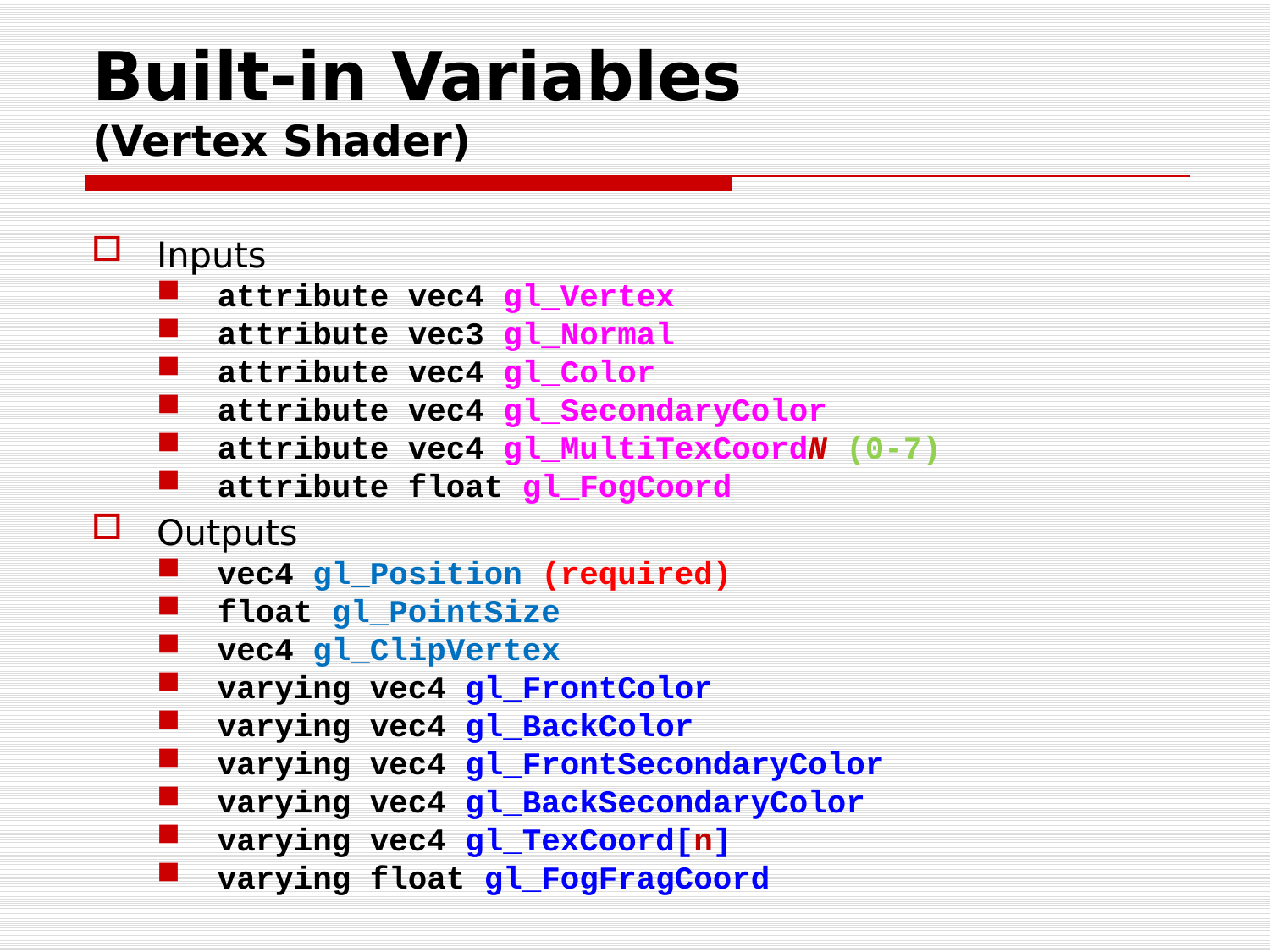

# Built-in Variables (Vertex Shader)
Inputs
attribute vec4 gl_Vertex
attribute vec3 gl_Normal
attribute vec4 gl_Color
attribute vec4 gl_SecondaryColor
attribute vec4 gl_MultiTexCoordN (0-7)
attribute float gl_FogCoord
Outputs
vec4 gl_Position (required)
float gl_PointSize
vec4 gl_ClipVertex
varying vec4 gl_FrontColor
varying vec4 gl_BackColor
varying vec4 gl_FrontSecondaryColor
varying vec4 gl_BackSecondaryColor
varying vec4 gl_TexCoord[n]
varying float gl_FogFragCoord